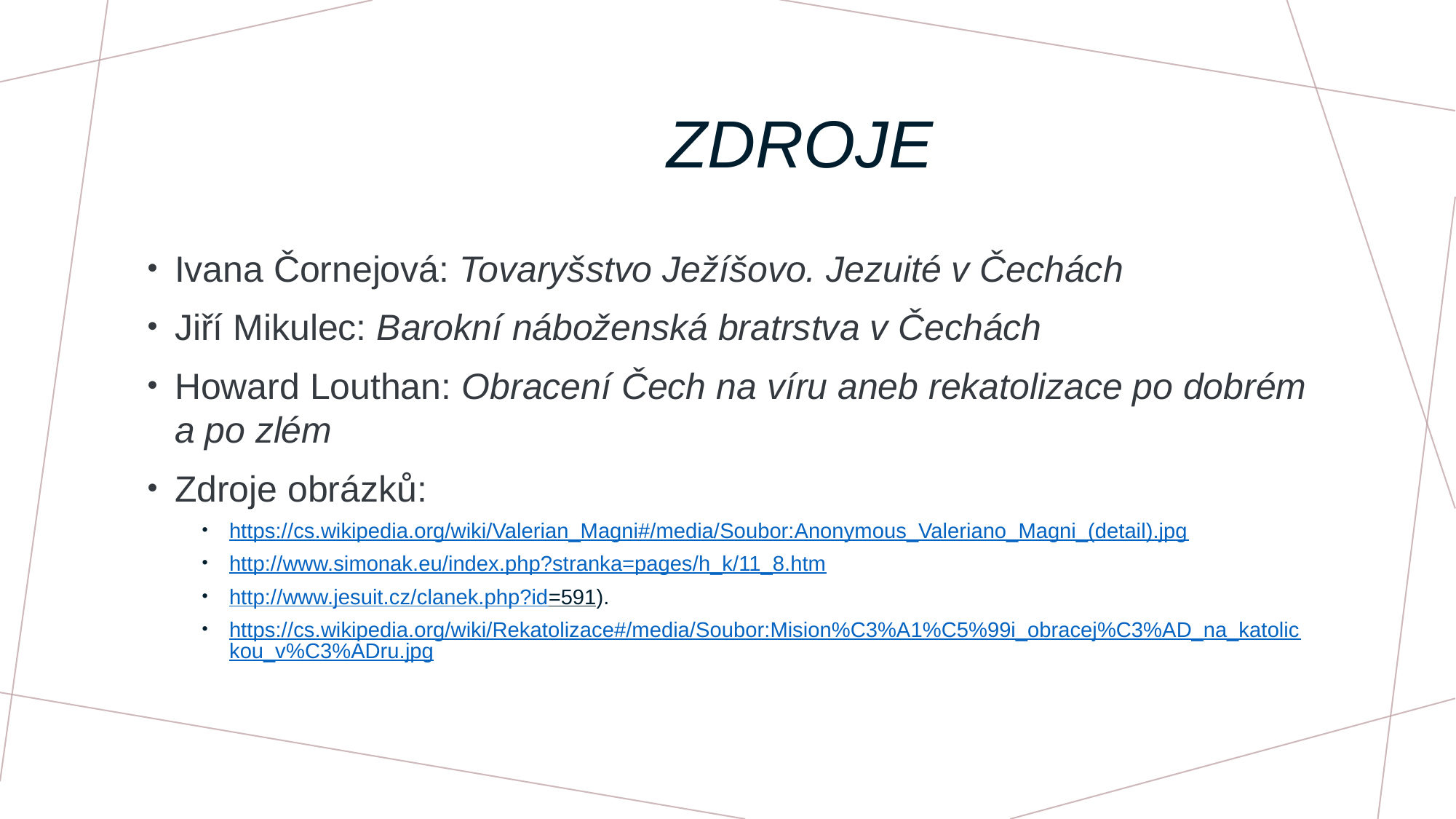

# Zdroje
Ivana Čornejová: Tovaryšstvo Ježíšovo. Jezuité v Čechách
Jiří Mikulec: Barokní náboženská bratrstva v Čechách
Howard Louthan: Obracení Čech na víru aneb rekatolizace po dobrém a po zlém
Zdroje obrázků:
https://cs.wikipedia.org/wiki/Valerian_Magni#/media/Soubor:Anonymous_Valeriano_Magni_(detail).jpg
http://www.simonak.eu/index.php?stranka=pages/h_k/11_8.htm
http://www.jesuit.cz/clanek.php?id=591).
https://cs.wikipedia.org/wiki/Rekatolizace#/media/Soubor:Mision%C3%A1%C5%99i_obracej%C3%AD_na_katolickou_v%C3%ADru.jpg